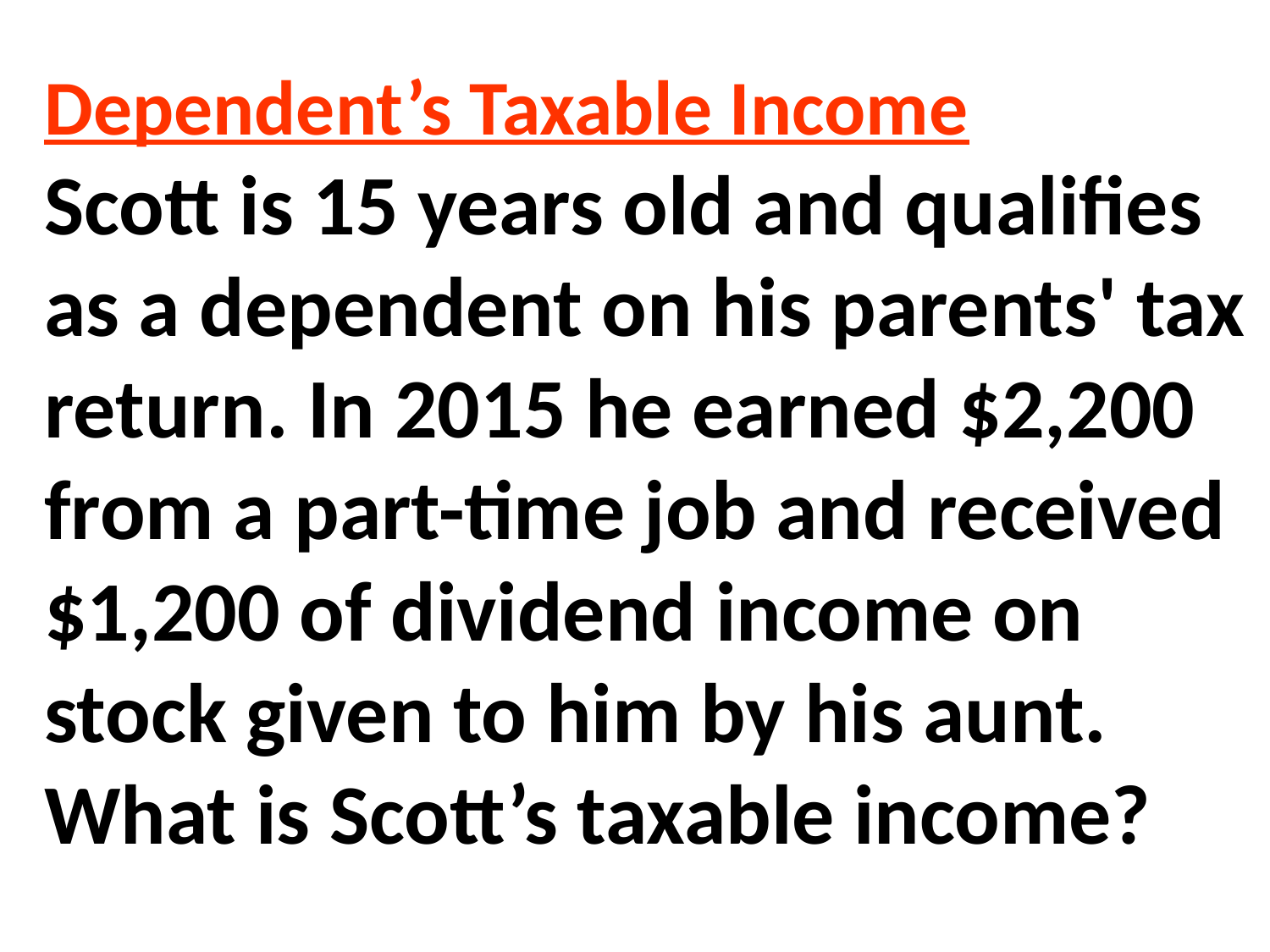

# Dependent’s Taxable Income Scott is 15 years old and qualifies as a dependent on his parents' tax return. In 2015 he earned $2,200 from a part-time job and received $1,200 of dividend income on stock given to him by his aunt. What is Scott’s taxable income?